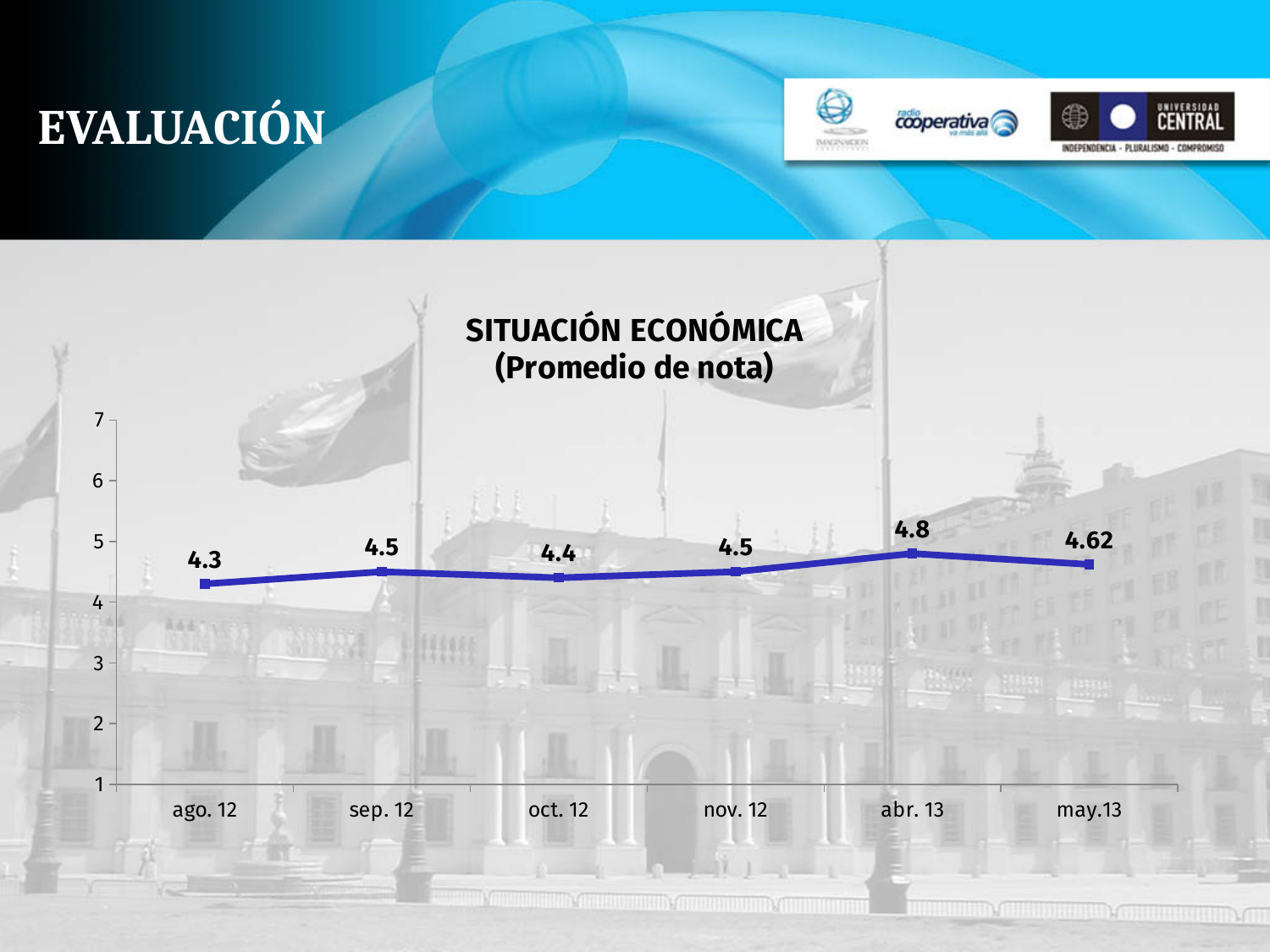

# EVALUACIÓN

### Chart: SITUACIÓN ECONÓMICA
(Promedio de nota)

| Category |  |
|---|---|
| ago. 12 | 4.3 |
| sep. 12 | 4.5 |
| oct. 12 | 4.4 |
| nov. 12 | 4.5 |
| abr. 13 | 4.8 |
| may.13 | 4.619999999999999 |